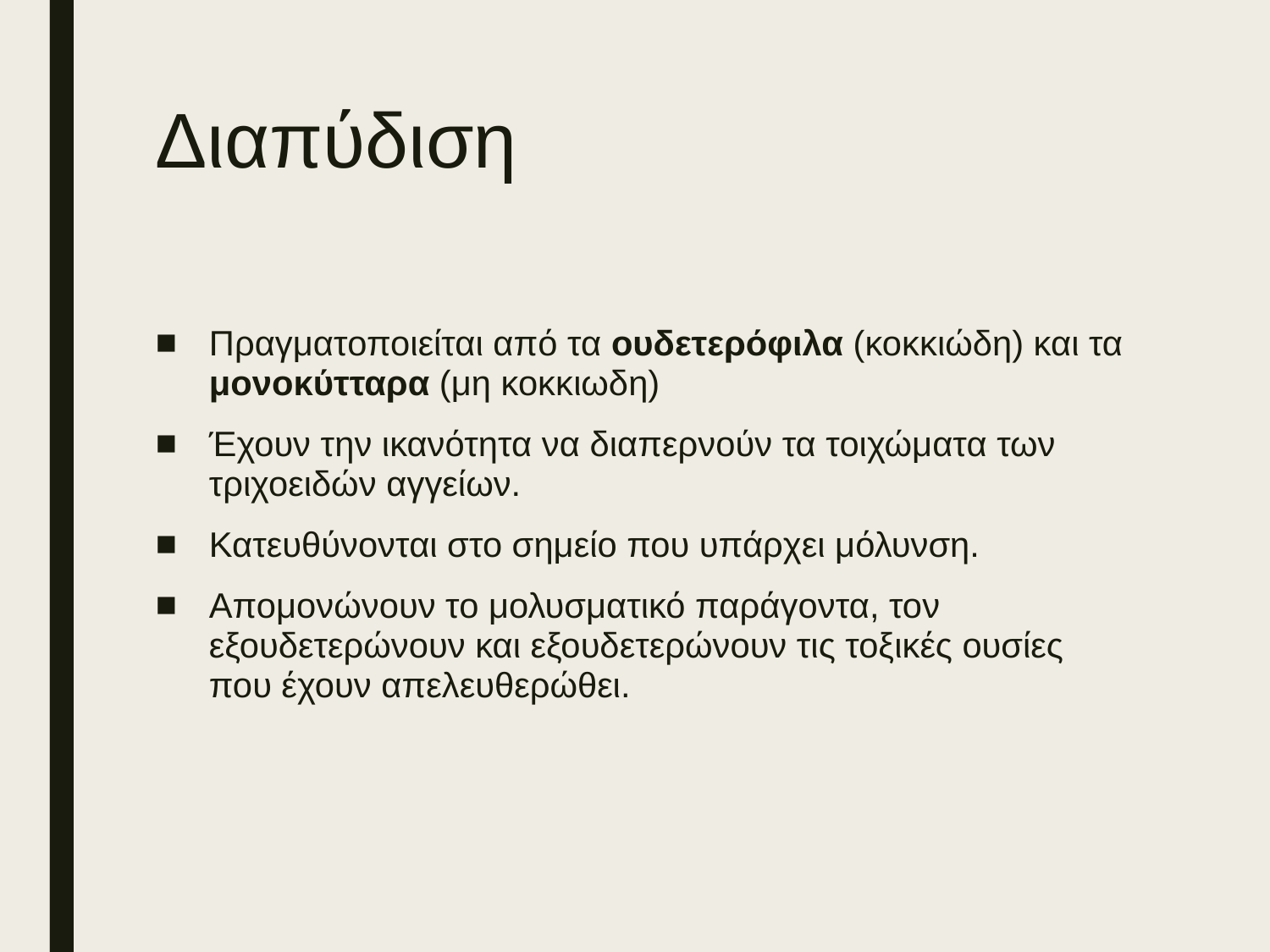

# Διαπύδιση
Πραγματοποιείται από τα ουδετερόφιλα (κοκκιώδη) και τα μονοκύτταρα (μη κοκκιωδη)
Έχουν την ικανότητα να διαπερνούν τα τοιχώματα των τριχοειδών αγγείων.
Κατευθύνονται στο σημείο που υπάρχει μόλυνση.
Απομονώνουν το μολυσματικό παράγοντα, τον εξουδετερώνουν και εξουδετερώνουν τις τοξικές ουσίες που έχουν απελευθερώθει.